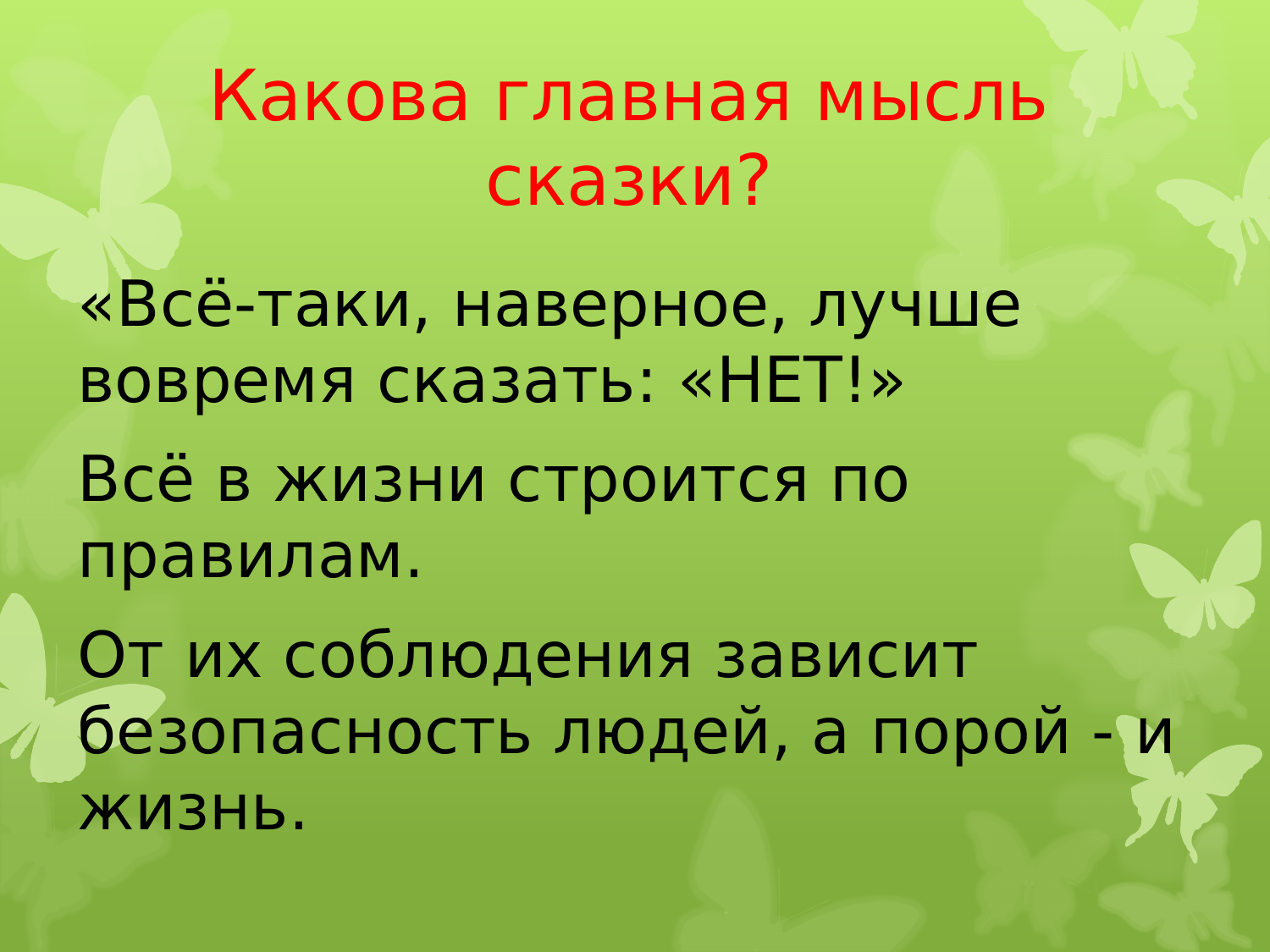

# Какова главная мысль сказки?
«Всё-таки, наверное, лучше вовремя сказать: «НЕТ!»
Всё в жизни строится по правилам.
От их соблюдения зависит безопасность людей, а порой - и жизнь.